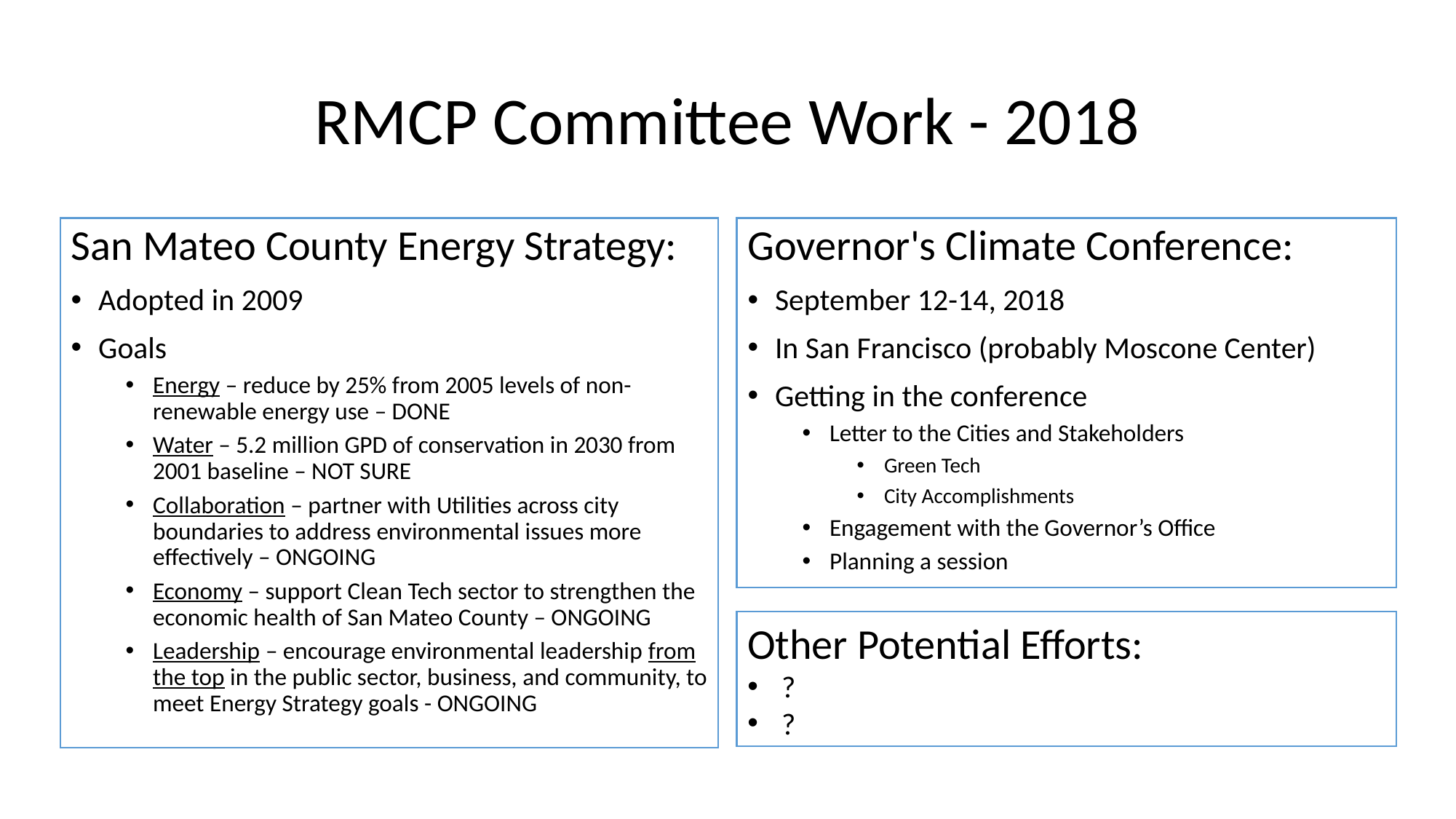

# RMCP Committee Work - 2018
San Mateo County Energy Strategy:
Adopted in 2009
Goals
Energy – reduce by 25% from 2005 levels of non-renewable energy use – DONE
Water – 5.2 million GPD of conservation in 2030 from 2001 baseline – NOT SURE
Collaboration – partner with Utilities across city boundaries to address environmental issues more effectively – ONGOING
Economy – support Clean Tech sector to strengthen the economic health of San Mateo County – ONGOING
Leadership – encourage environmental leadership from the top in the public sector, business, and community, to meet Energy Strategy goals - ONGOING

Governor's Climate Conference:
September 12-14, 2018
In San Francisco (probably Moscone Center)
Getting in the conference
Letter to the Cities and Stakeholders
Green Tech
City Accomplishments
Engagement with the Governor’s Office
Planning a session

Other Potential Efforts:
?
?